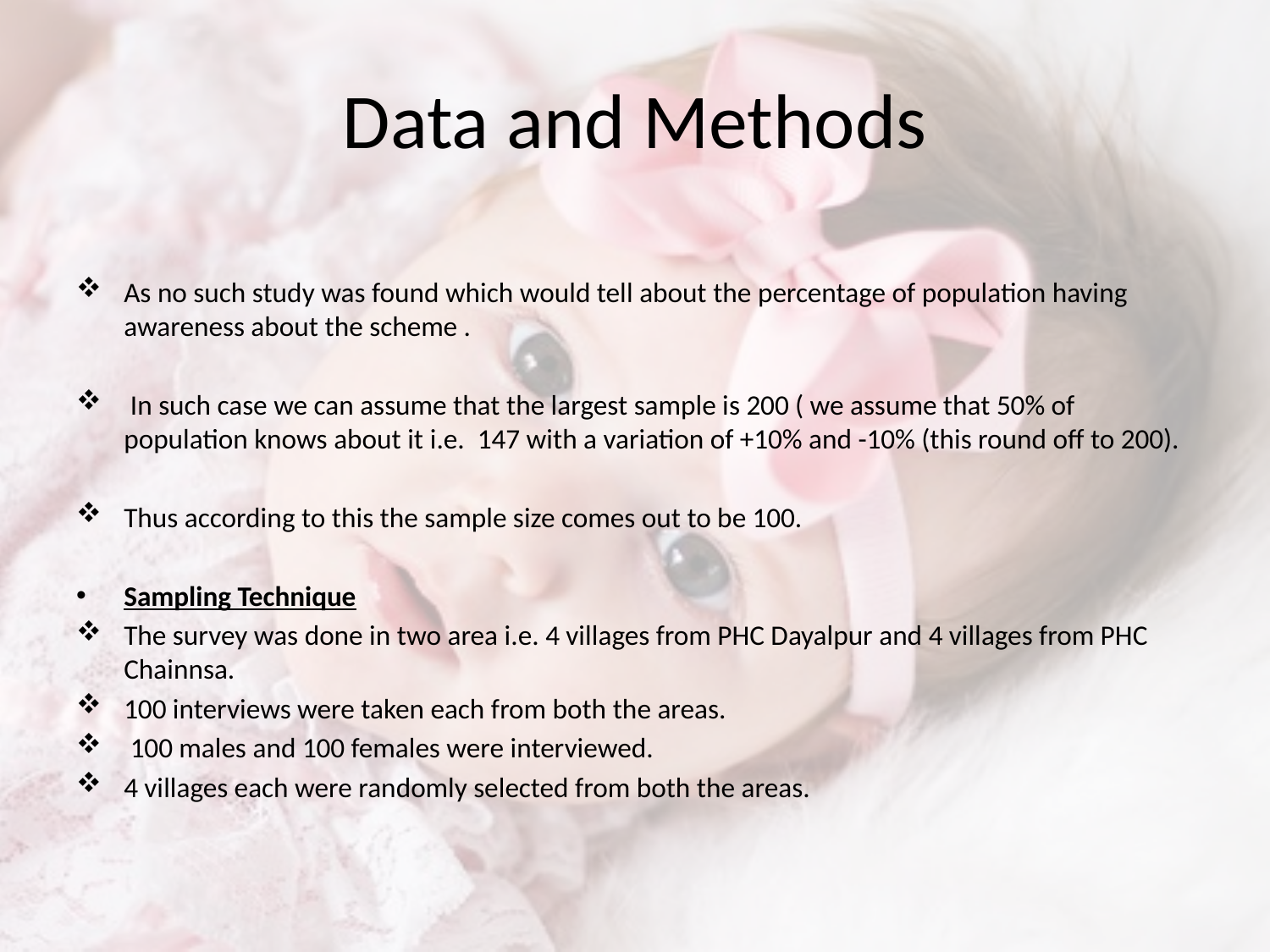

# Data and Methods

As no such study was found which would tell about the percentage of population having awareness about the scheme .

 In such case we can assume that the largest sample is 200 ( we assume that 50% of population knows about it i.e.  147 with a variation of +10% and -10% (this round off to 200).

Thus according to this the sample size comes out to be 100.

Sampling Technique
The survey was done in two area i.e. 4 villages from PHC Dayalpur and 4 villages from PHC Chainnsa.
100 interviews were taken each from both the areas.
 100 males and 100 females were interviewed.
4 villages each were randomly selected from both the areas.